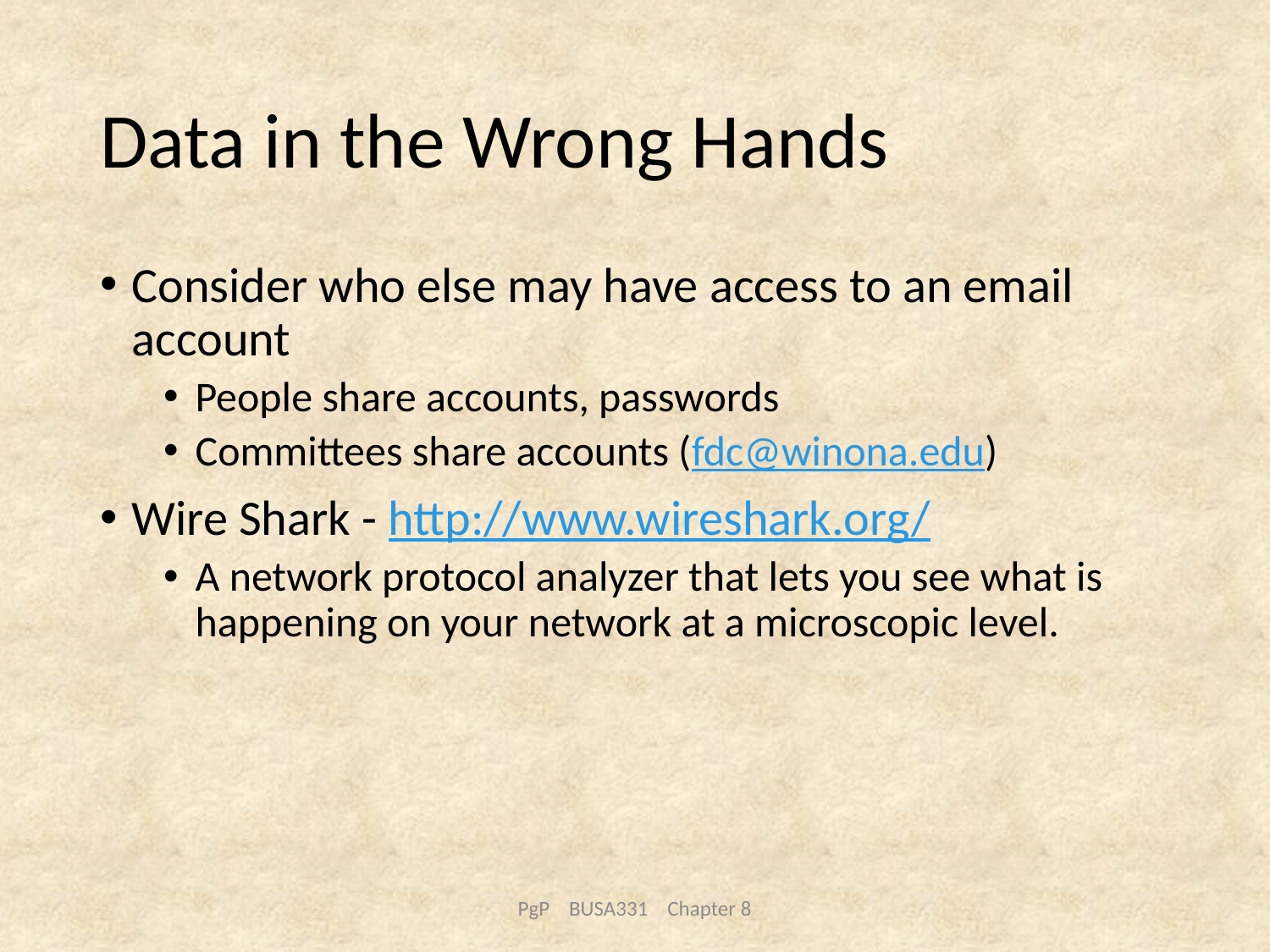

# Data in the Wrong Hands
Consider who else may have access to an email account
People share accounts, passwords
Committees share accounts (fdc@winona.edu)
Wire Shark - http://www.wireshark.org/
A network protocol analyzer that lets you see what is happening on your network at a microscopic level.

PgP    BUSA331    Chapter 8